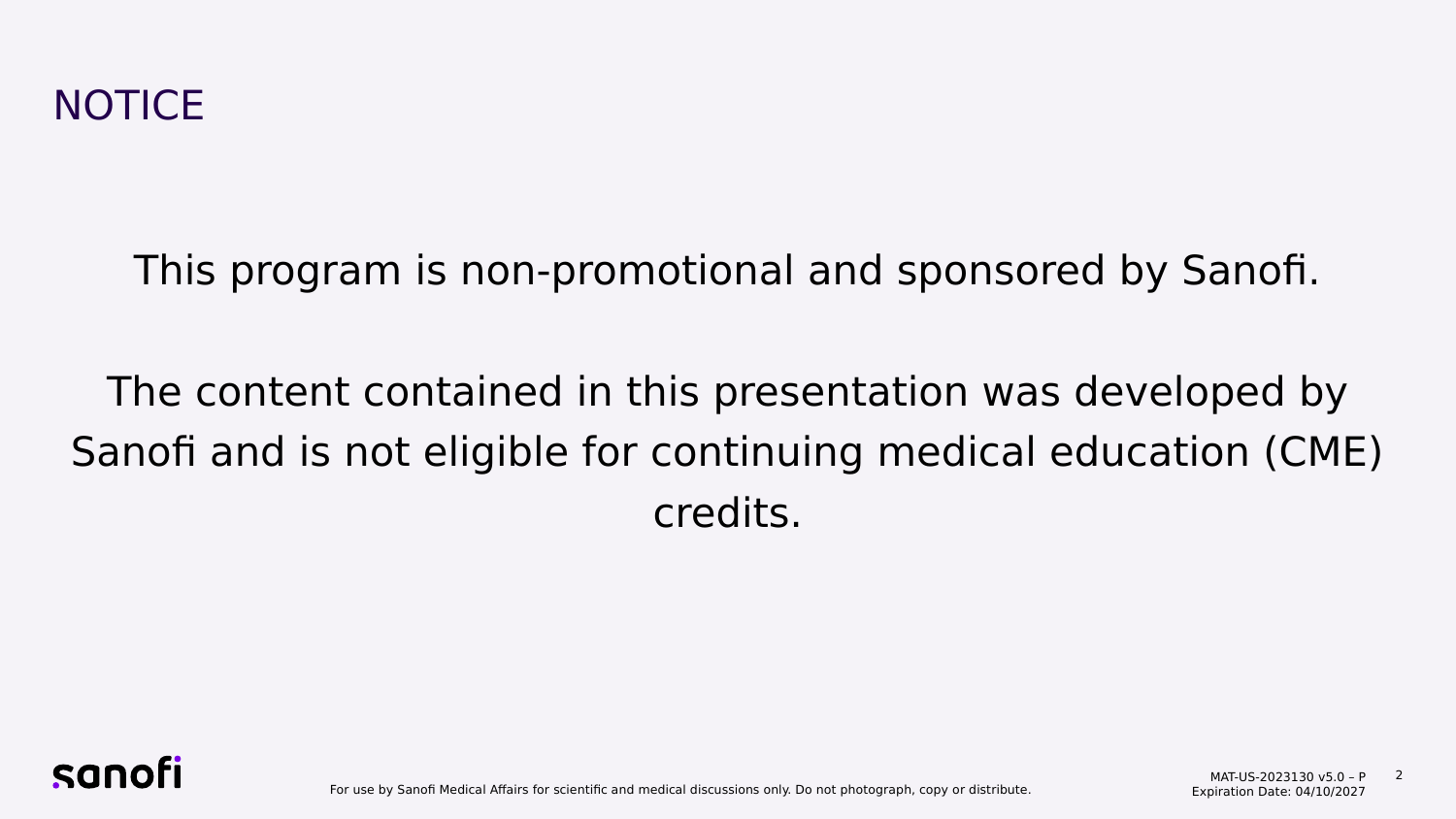

# NOTICE
This program is non-promotional and sponsored by Sanofi.

The content contained in this presentation was developed by Sanofi and is not eligible for continuing medical education (CME) credits.

2
For use by Sanofi Medical Affairs for scientific and medical discussions only. Do not photograph, copy or distribute.